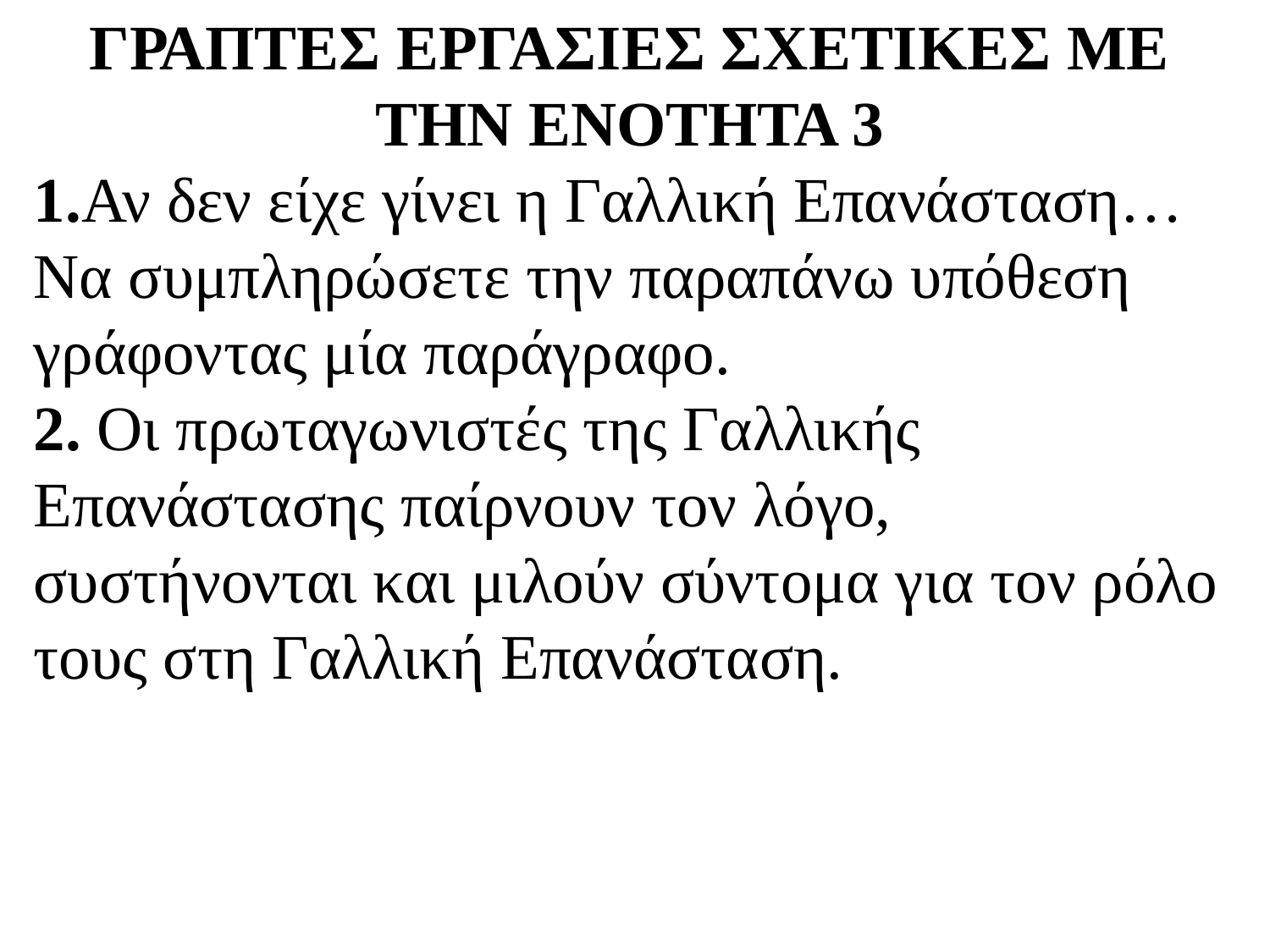

ΓΡΑΠΤΕΣ ΕΡΓΑΣΙΕΣ ΣΧΕΤΙΚΕΣ ΜΕ ΤΗΝ ΕΝΟΤΗΤΑ 3
1.Αν δεν είχε γίνει η Γαλλική Επανάσταση…
Να συμπληρώσετε την παραπάνω υπόθεση γράφοντας μία παράγραφο.
2. Οι πρωταγωνιστές της Γαλλικής Επανάστασης παίρνουν τον λόγο, συστήνονται και μιλούν σύντομα για τον ρόλο τους στη Γαλλική Επανάσταση.